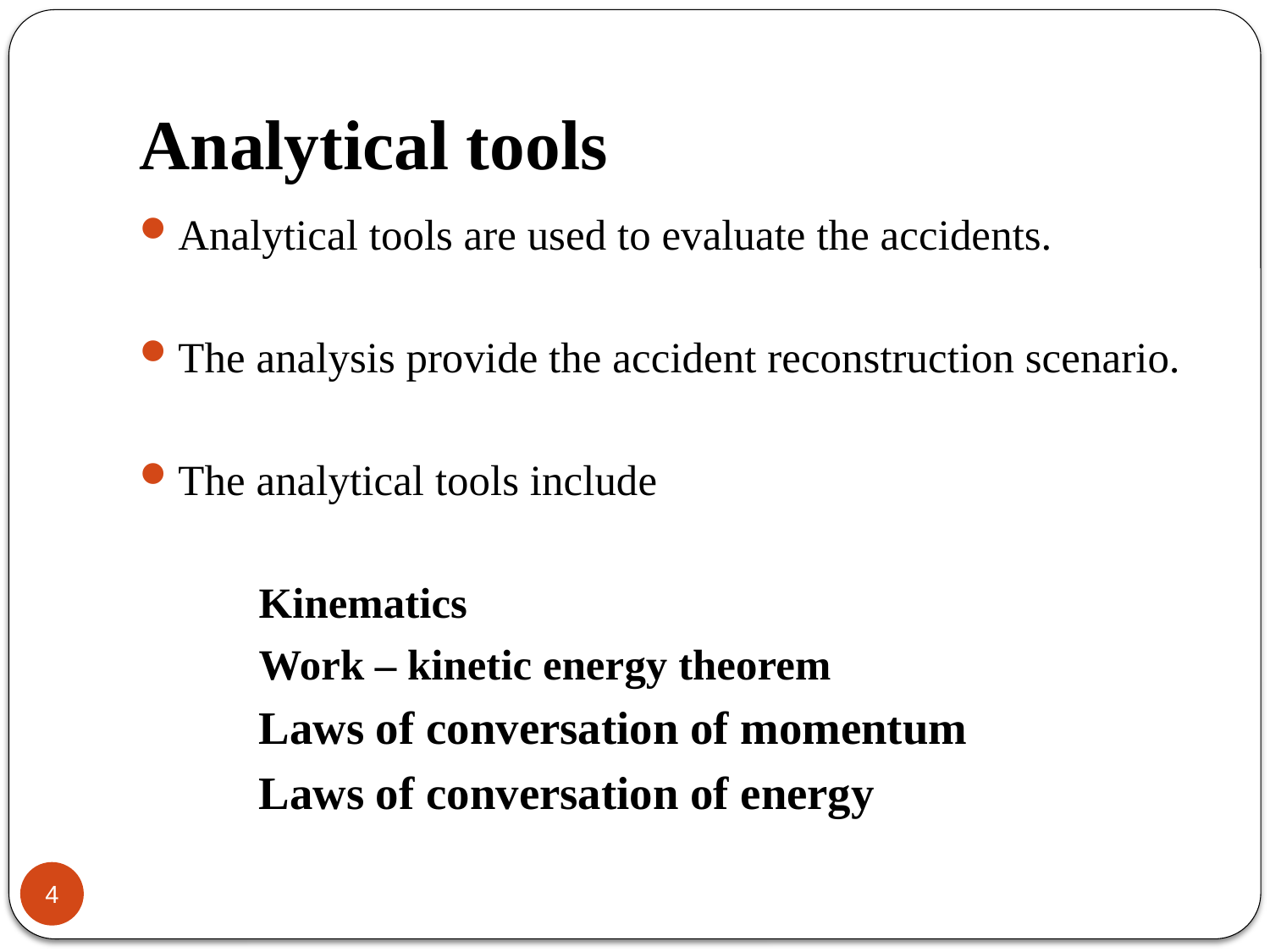

# Analytical tools
Analytical tools are used to evaluate the accidents.

The analysis provide the accident reconstruction scenario.

The analytical tools include

	Kinematics
	Work – kinetic energy theorem
	Laws of conversation of momentum
	Laws of conversation of energy

4